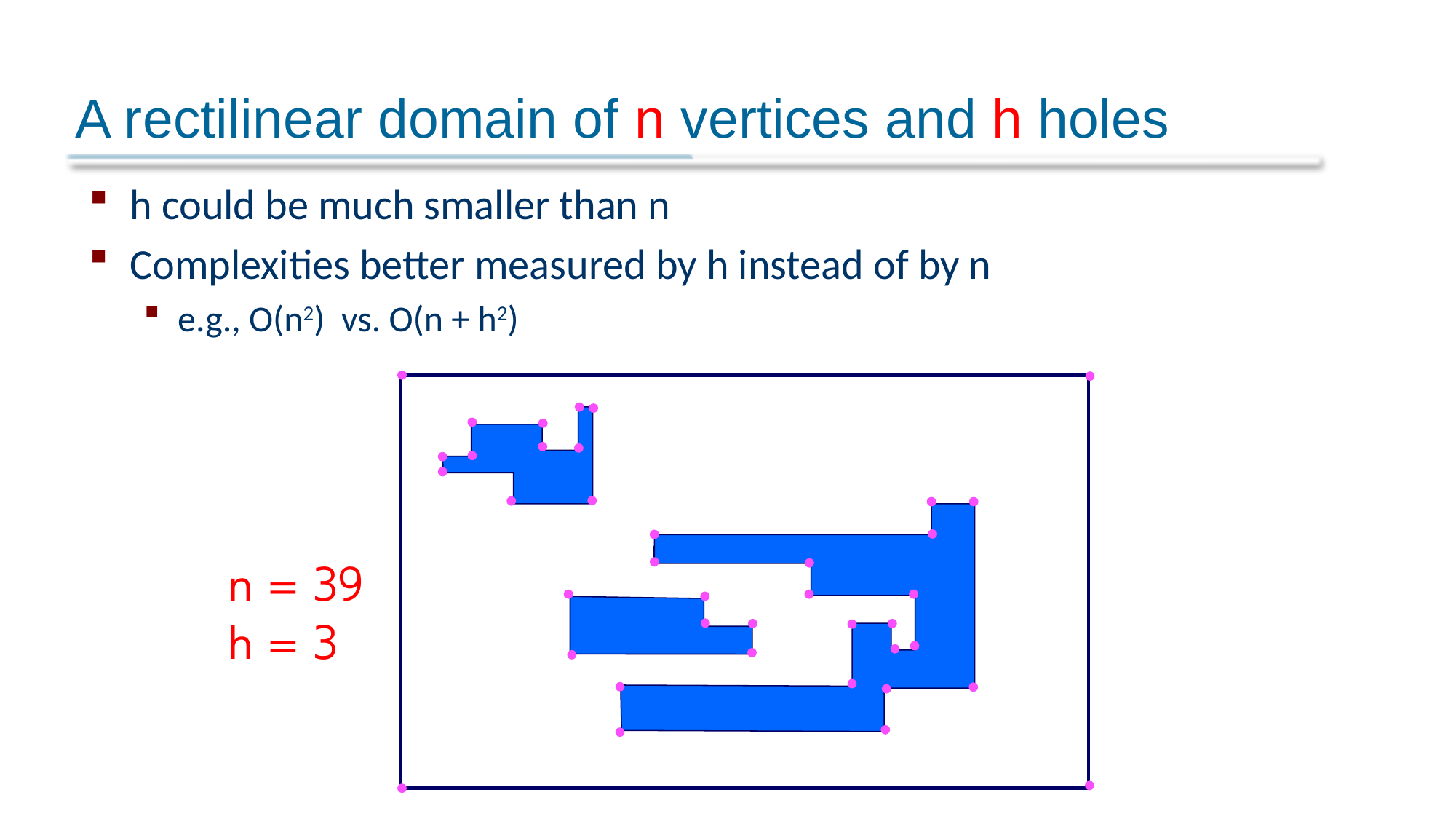

# A rectilinear domain of n vertices and h holes
h could be much smaller than n
Complexities better measured by h instead of by n
e.g., O(n2)  vs. O(n + h2)

n = 39
h = 3